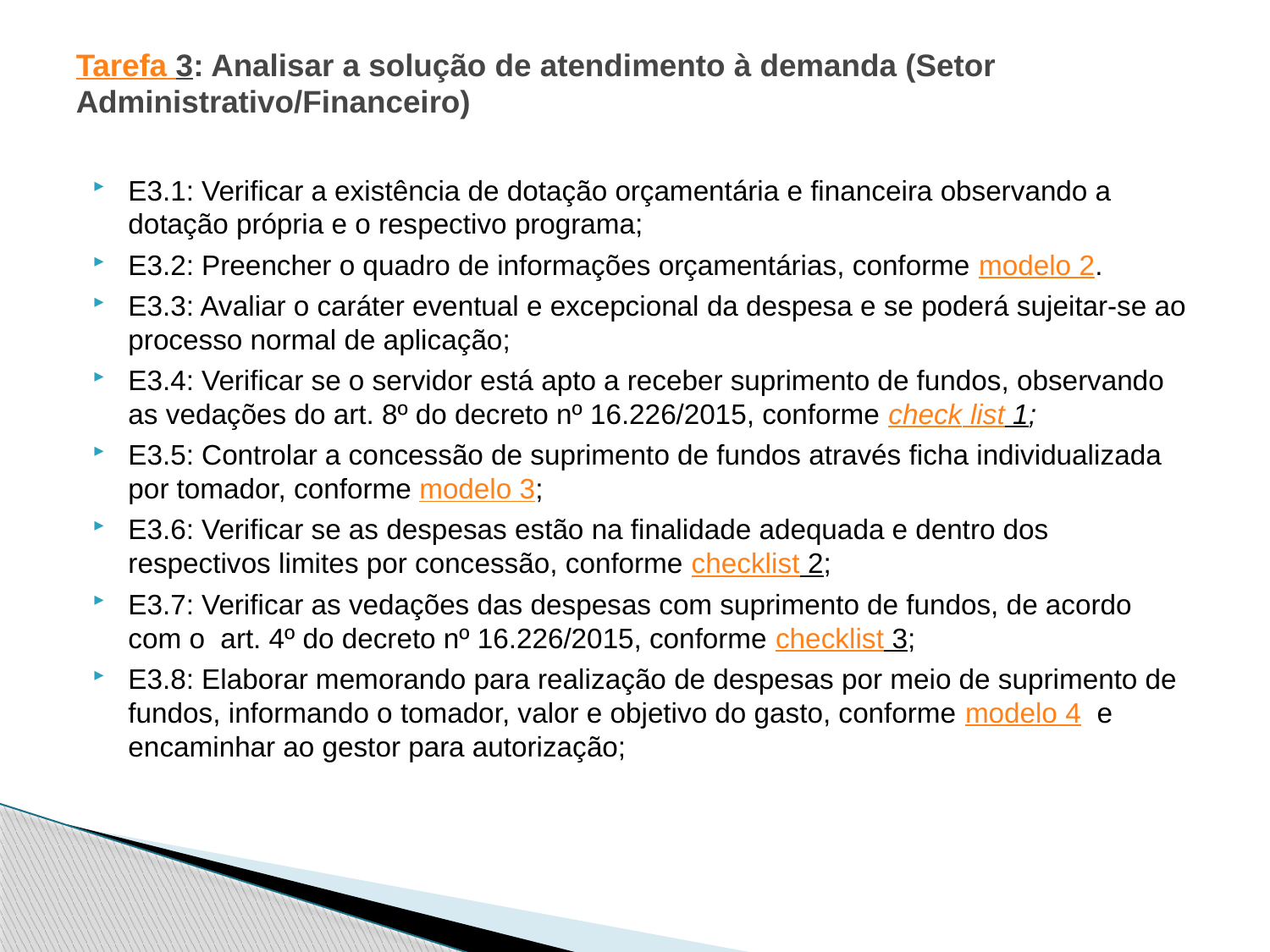

# Tarefa 3: Analisar a solução de atendimento à demanda (Setor Administrativo/Financeiro)
E3.1: Verificar a existência de dotação orçamentária e financeira observando a dotação própria e o respectivo programa;
E3.2: Preencher o quadro de informações orçamentárias, conforme modelo 2.
E3.3: Avaliar o caráter eventual e excepcional da despesa e se poderá sujeitar-se ao processo normal de aplicação;
E3.4: Verificar se o servidor está apto a receber suprimento de fundos, observando as vedações do art. 8º do decreto nº 16.226/2015, conforme check list 1;
E3.5: Controlar a concessão de suprimento de fundos através ficha individualizada por tomador, conforme modelo 3;
E3.6: Verificar se as despesas estão na finalidade adequada e dentro dos respectivos limites por concessão, conforme checklist 2;
E3.7: Verificar as vedações das despesas com suprimento de fundos, de acordo com o  art. 4º do decreto nº 16.226/2015, conforme checklist 3;
E3.8: Elaborar memorando para realização de despesas por meio de suprimento de fundos, informando o tomador, valor e objetivo do gasto, conforme modelo 4  e encaminhar ao gestor para autorização;